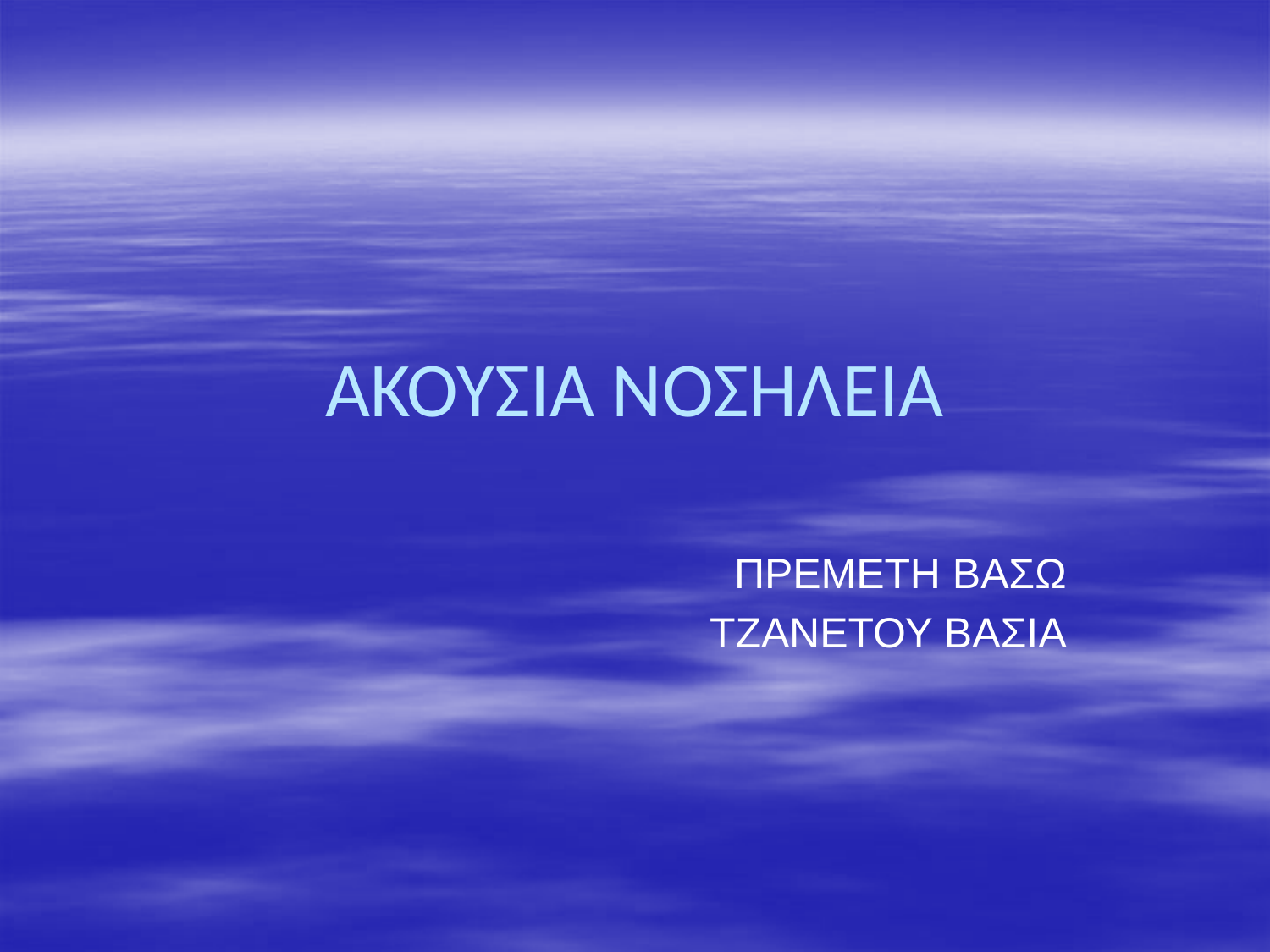

# ΑΚΟΥΣΙΑ ΝΟΣΗΛΕΙΑ
ΠΡΕΜΕΤΗ ΒΑΣΩ
ΤΖΑΝΕΤΟΥ ΒΑΣΙΑ